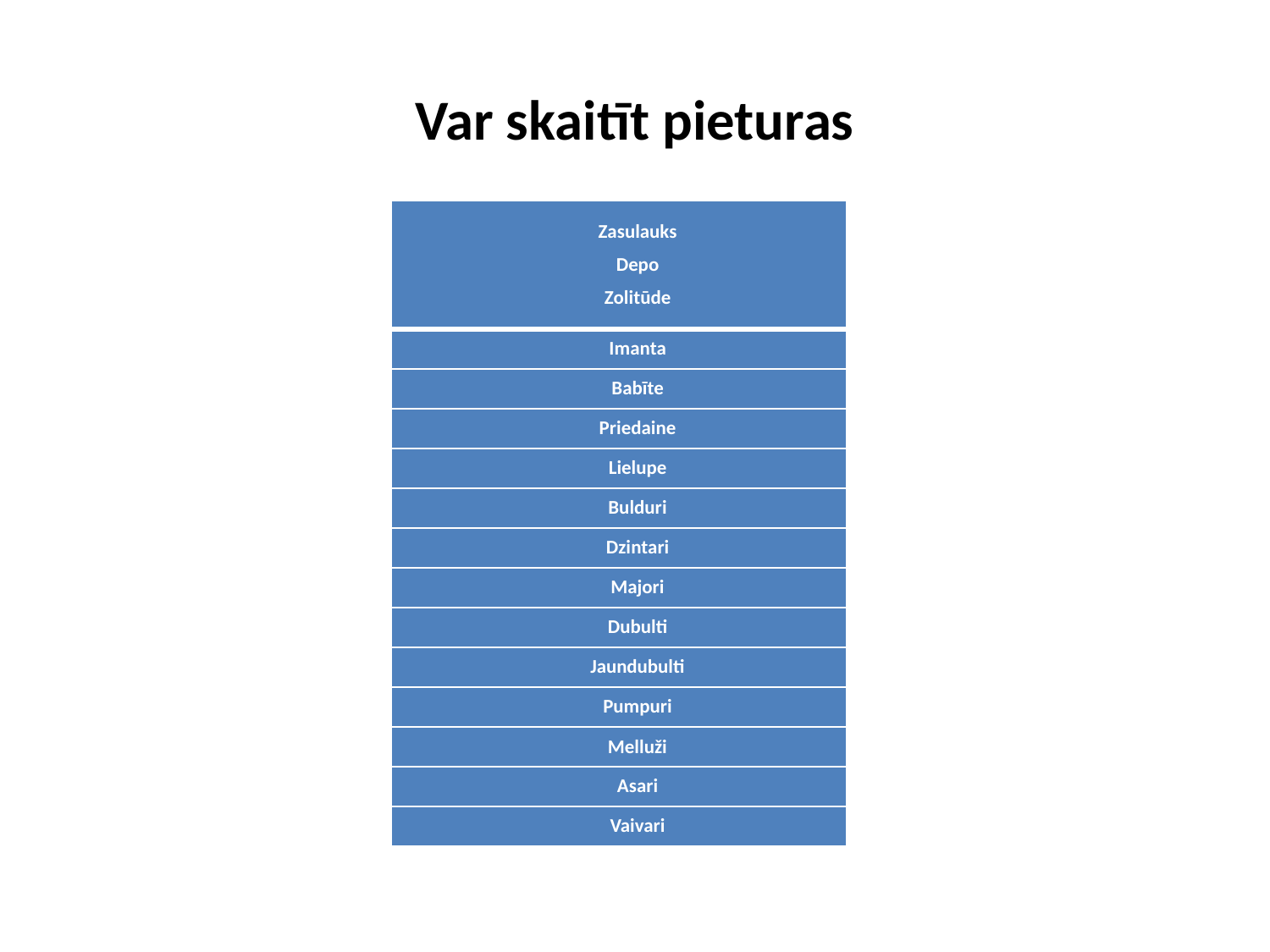

# Var skaitīt pieturas
| Zasulauks Depo Zolitūde |
| --- |
| Imanta |
| Babīte |
| Priedaine |
| Lielupe |
| Bulduri |
| Dzintari |
| Majori |
| Dubulti |
| Jaundubulti |
| Pumpuri |
| Melluži |
| Asari |
| Vaivari |